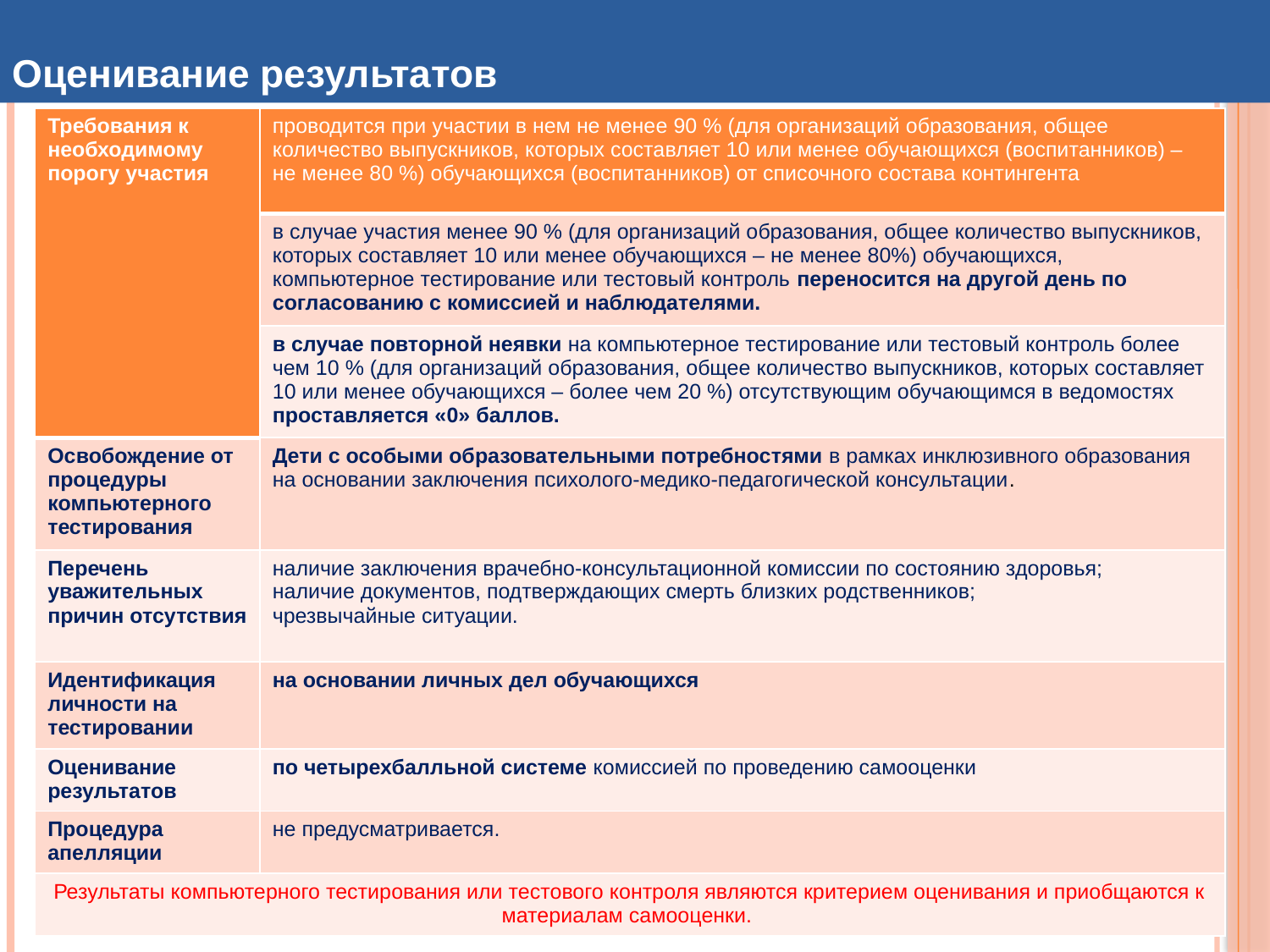

Оценивание результатов

| Требования к необходимому порогу участия | проводится при участии в нем не менее 90 % (для организаций образования, общее количество выпускников, которых составляет 10 или менее обучающихся (воспитанников) – не менее 80 %) обучающихся (воспитанников) от списочного состава контингента |
| --- | --- |
|  | в случае участия менее 90 % (для организаций образования, общее количество выпускников, которых составляет 10 или менее обучающихся – не менее 80%) обучающихся, компьютерное тестирование или тестовый контроль переносится на другой день по согласованию с комиссией и наблюдателями. |
|  | в случае повторной неявки на компьютерное тестирование или тестовый контроль более чем 10 % (для организаций образования, общее количество выпускников, которых составляет 10 или менее обучающихся – более чем 20 %) отсутствующим обучающимся в ведомостях проставляется «0» баллов. |
| Освобождение от процедуры компьютерного тестирования | Дети с особыми образовательными потребностями в рамках инклюзивного образования на основании заключения психолого-медико-педагогической консультации. |
| Перечень уважительных причин отсутствия | наличие заключения врачебно-консультационной комиссии по состоянию здоровья; наличие документов, подтверждающих смерть близких родственников; чрезвычайные ситуации. |
| Идентификация личности на тестировании | на основании личных дел обучающихся |
| Оценивание результатов | по четырехбалльной системе комиссией по проведению самооценки |
| Процедура апелляции | не предусматривается. |
| Результаты компьютерного тестирования или тестового контроля являются критерием оценивания и приобщаются к материалам самооценки. |  |